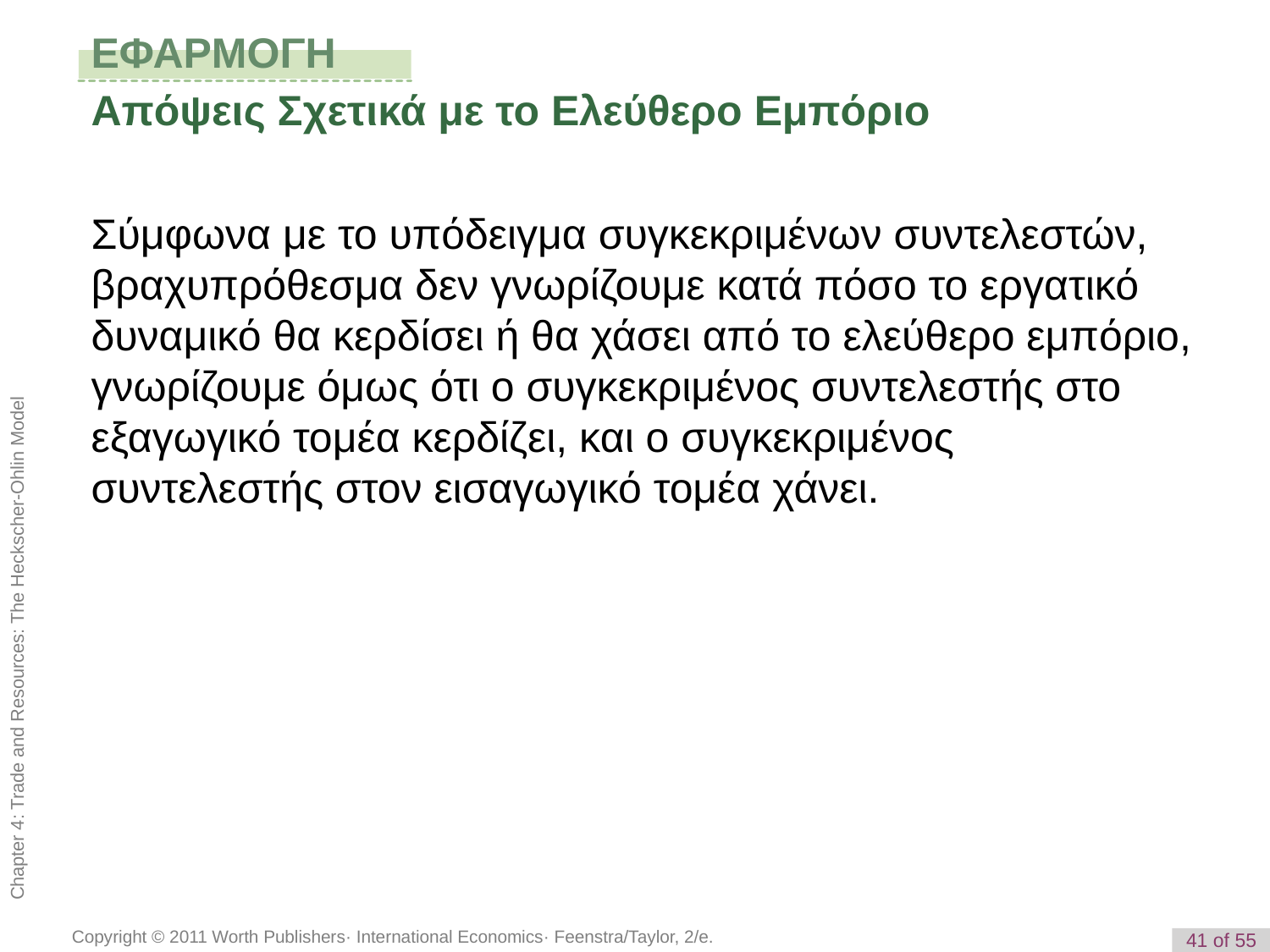

ΕΦΑΡΜΟΓΗ

Απόψεις Σχετικά με το Ελεύθερο Εμπόριο
Σύμφωνα με το υπόδειγμα συγκεκριμένων συντελεστών, βραχυπρόθεσμα δεν γνωρίζουμε κατά πόσο το εργατικό δυναμικό θα κερδίσει ή θα χάσει από το ελεύθερο εμπόριο, γνωρίζουμε όμως ότι ο συγκεκριμένος συντελεστής στο εξαγωγικό τομέα κερδίζει, και ο συγκεκριμένος συντελεστής στον εισαγωγικό τομέα χάνει.